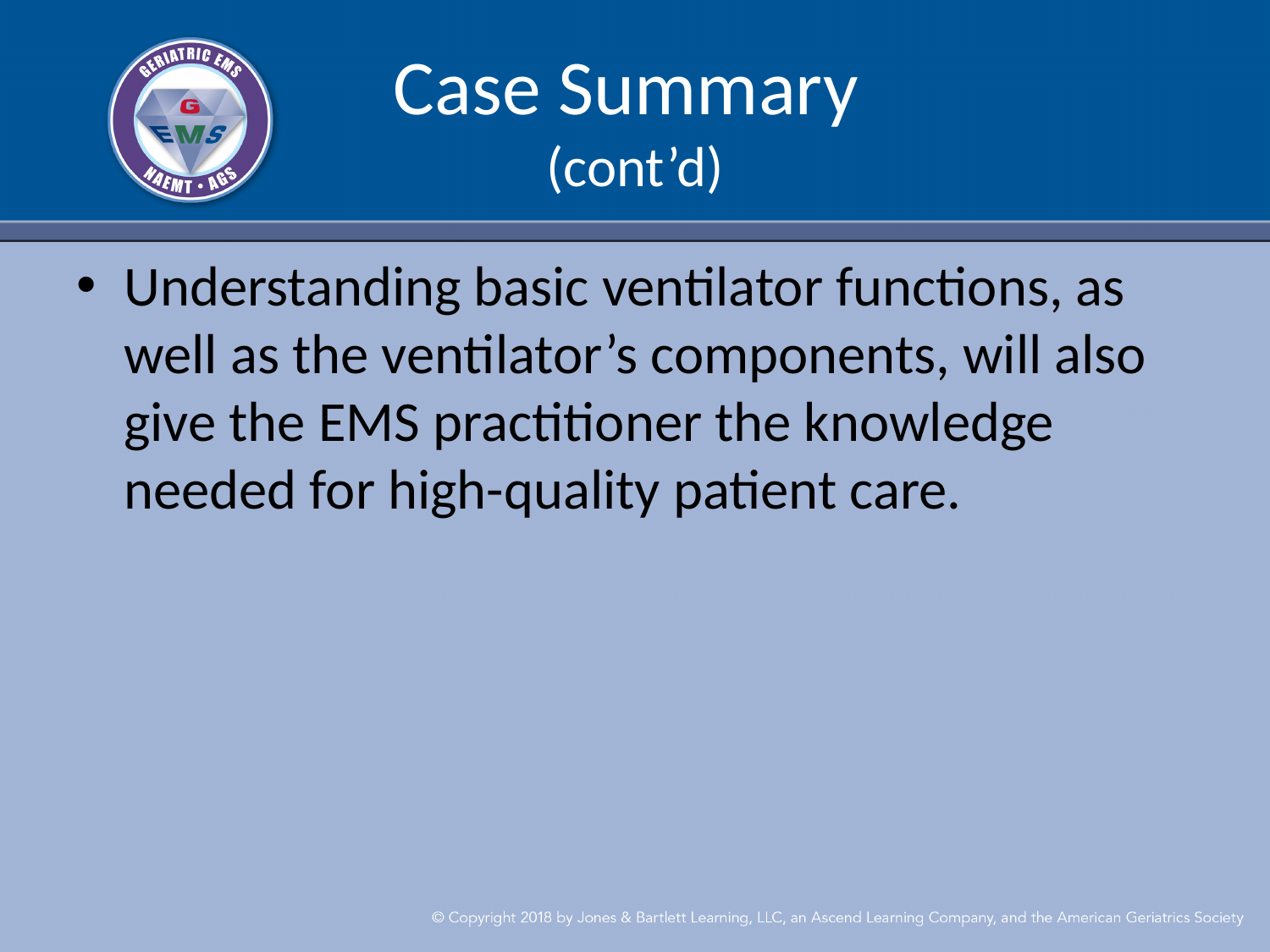

# Case Summary (cont’d)
Understanding basic ventilator functions, as well as the ventilator’s components, will also give the EMS practitioner the knowledge needed for high-quality patient care.